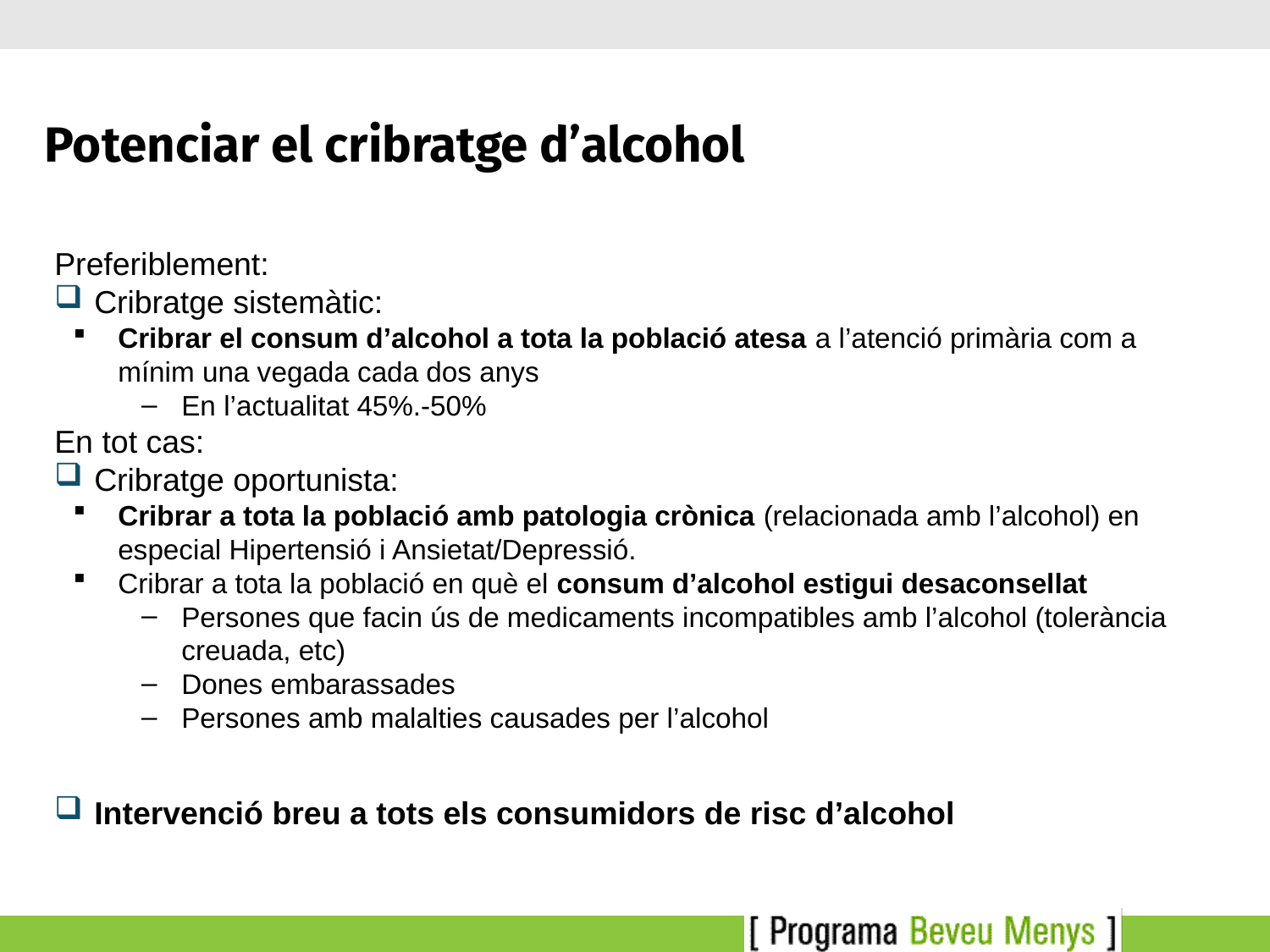

Potenciar el cribratge d’alcohol
Preferiblement:
Cribratge sistemàtic:
Cribrar el consum d’alcohol a tota la població atesa a l’atenció primària com a mínim una vegada cada dos anys
En l’actualitat 45%.-50%
En tot cas:
Cribratge oportunista:
Cribrar a tota la població amb patologia crònica (relacionada amb l’alcohol) en especial Hipertensió i Ansietat/Depressió.
Cribrar a tota la població en què el consum d’alcohol estigui desaconsellat
Persones que facin ús de medicaments incompatibles amb l’alcohol (tolerància creuada, etc)
Dones embarassades
Persones amb malalties causades per l’alcohol

Intervenció breu a tots els consumidors de risc d’alcohol